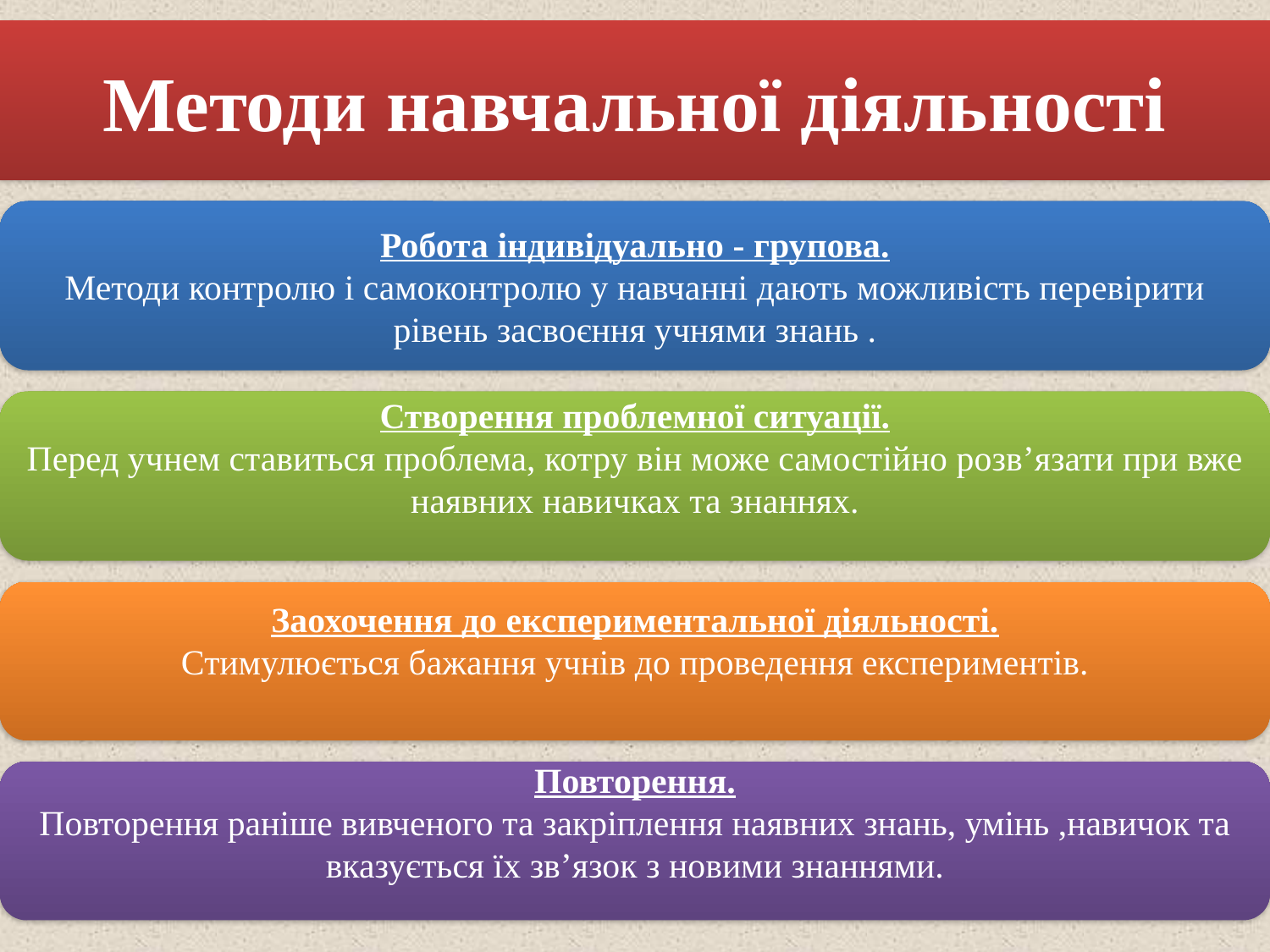

# Методи навчальної діяльності
Робота індивідуально - групова.
Методи контролю і самоконтролю у навчанні дають можливість перевірити рівень засвоєння учнями знань .
Створення проблемної ситуації.
Перед учнем ставиться проблема, котру він може самостійно розв’язати при вже наявних навичках та знаннях.

Заохочення до експериментальної діяльності.
Стимулюється бажання учнів до проведення експериментів.

Повторення.
Повторення раніше вивченого та закріплення наявних знань, умінь ,навичок та вказується їх зв’язок з новими знаннями.